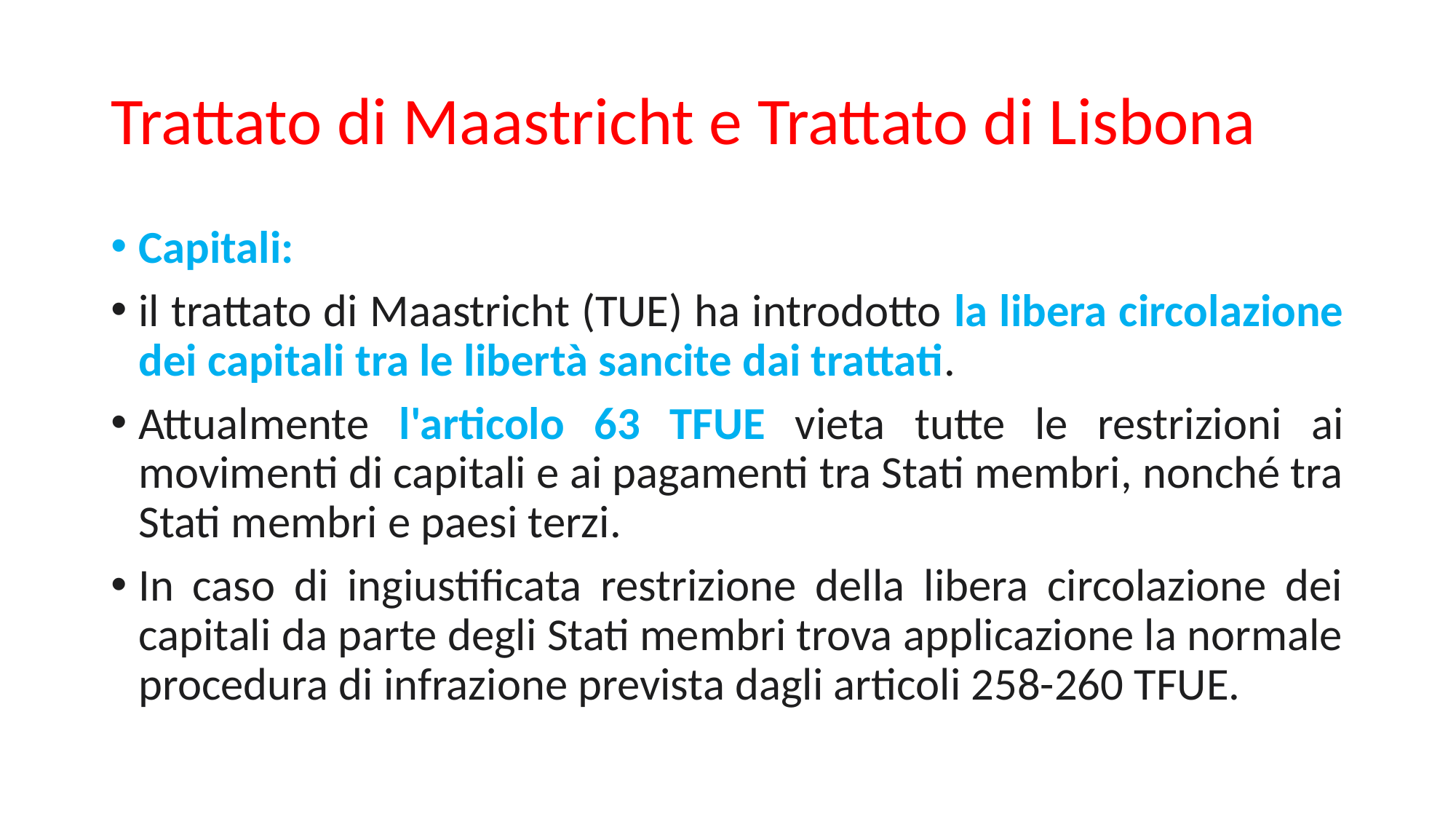

# Trattato di Maastricht e Trattato di Lisbona
Capitali:
il trattato di Maastricht (TUE) ha introdotto la libera circolazione dei capitali tra le libertà sancite dai trattati.
Attualmente l'articolo 63 TFUE vieta tutte le restrizioni ai movimenti di capitali e ai pagamenti tra Stati membri, nonché tra Stati membri e paesi terzi.
In caso di ingiustificata restrizione della libera circolazione dei capitali da parte degli Stati membri trova applicazione la normale procedura di infrazione prevista dagli articoli 258-260 TFUE.